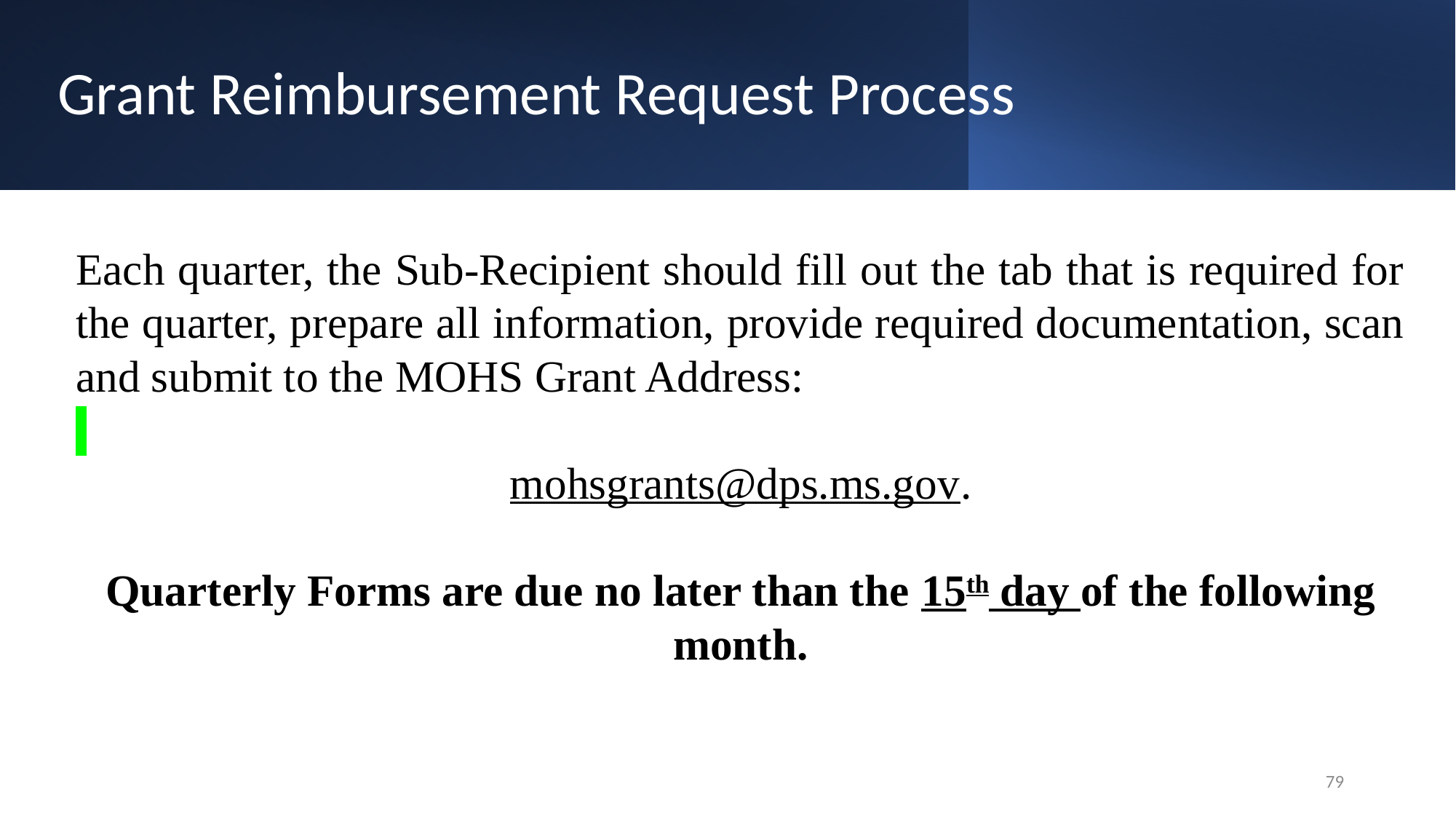

# Grant Reimbursement Request Process

Each quarter, the Sub-Recipient should fill out the tab that is required for the quarter, prepare all information, provide required documentation, scan and submit to the MOHS Grant Address:

mohsgrants@dps.ms.gov.

Quarterly Forms are due no later than the 15th day of the following month.
79